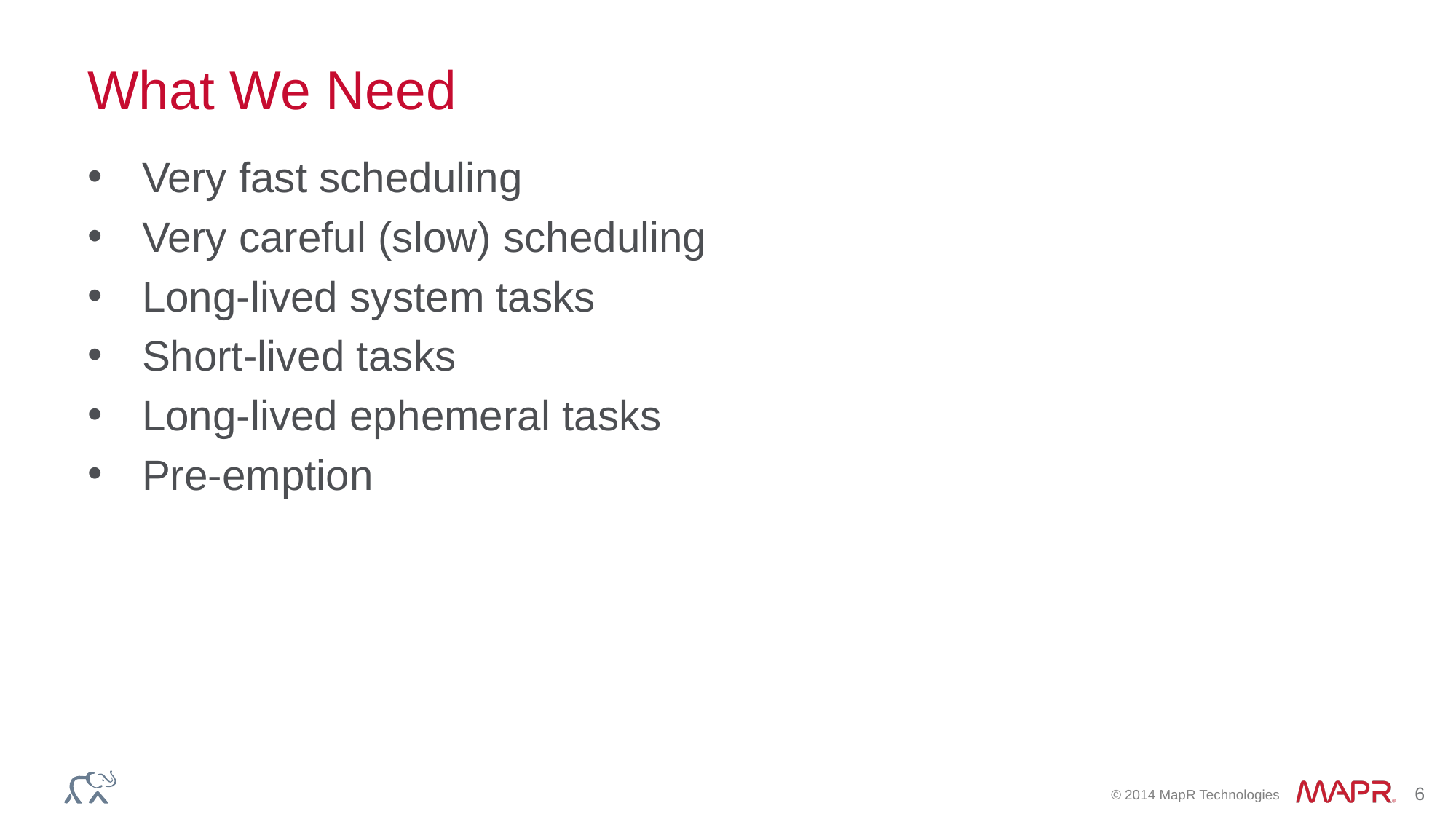

# What We Need
Very fast scheduling
Very careful (slow) scheduling
Long-lived system tasks
Short-lived tasks
Long-lived ephemeral tasks
Pre-emption